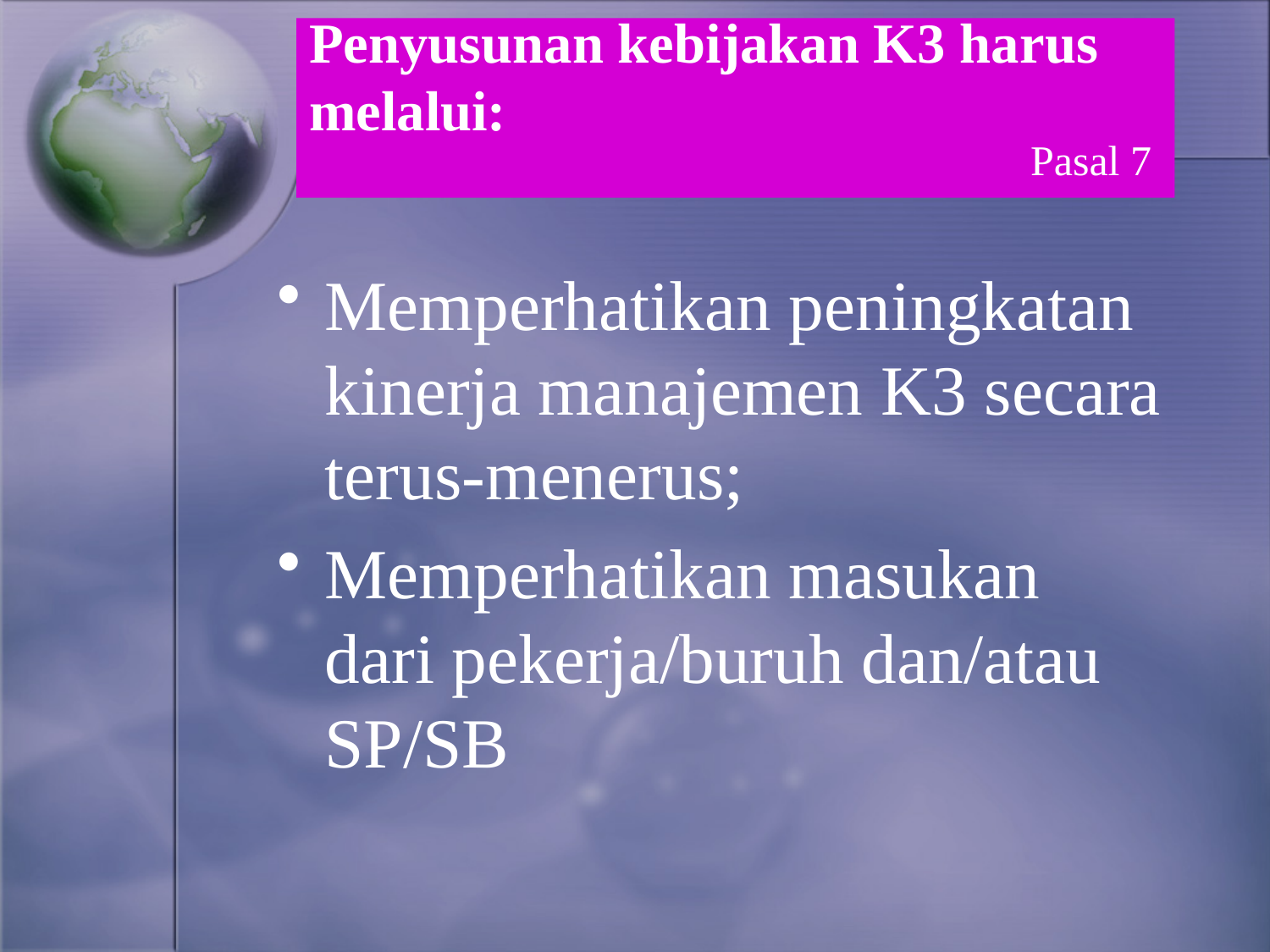

# Penyusunan kebijakan K3 harus melalui:
Pasal 7
Memperhatikan peningkatan kinerja manajemen K3 secara terus-menerus;
Memperhatikan masukan dari pekerja/buruh dan/atau SP/SB